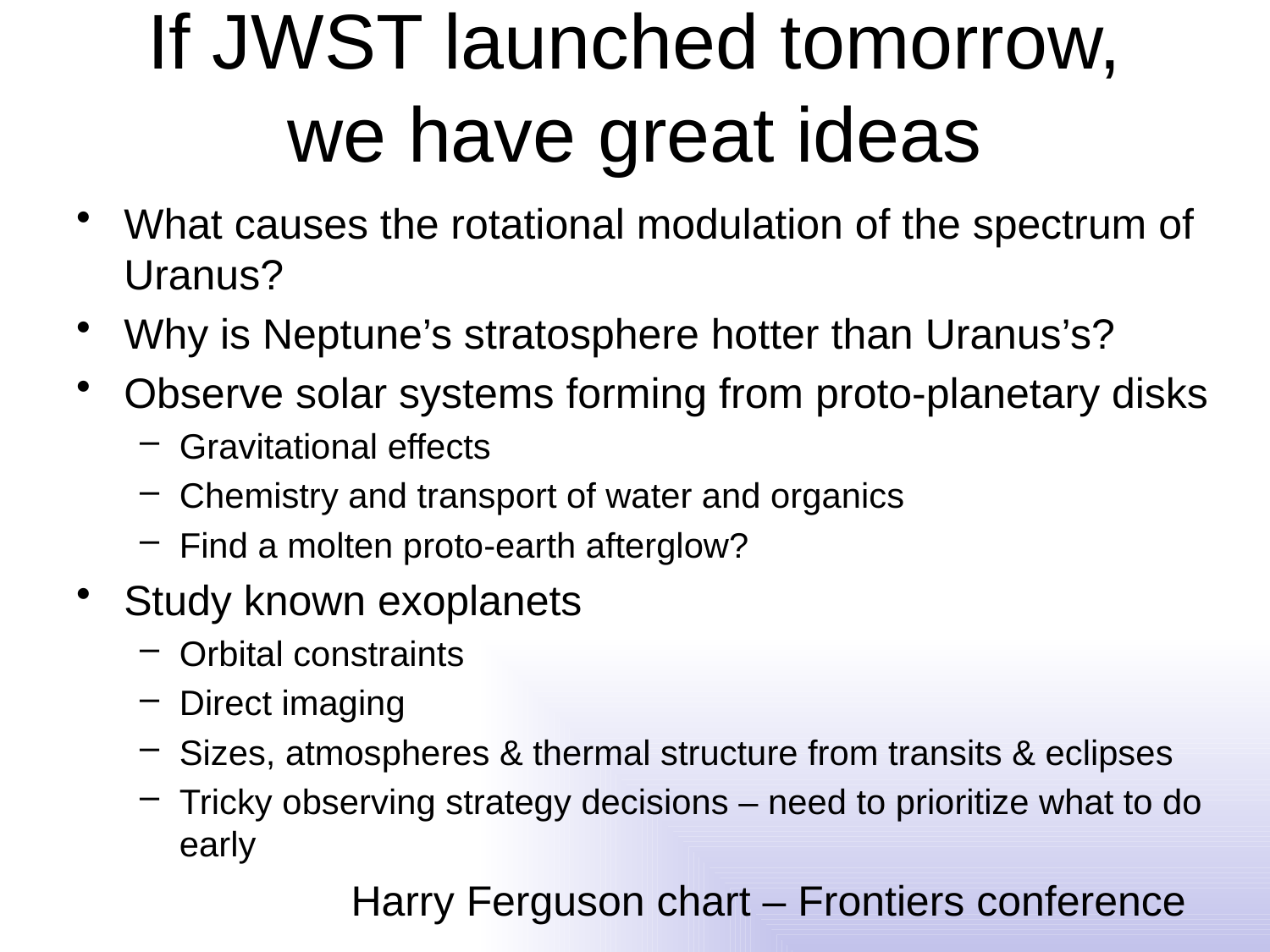

# If JWST launched tomorrow, we have great ideas
What causes the rotational modulation of the spectrum of Uranus?
Why is Neptune’s stratosphere hotter than Uranus’s?
Observe solar systems forming from proto-planetary disks
Gravitational effects
Chemistry and transport of water and organics
Find a molten proto-earth afterglow?
Study known exoplanets
Orbital constraints
Direct imaging
Sizes, atmospheres & thermal structure from transits & eclipses
Tricky observing strategy decisions – need to prioritize what to do early
Harry Ferguson chart – Frontiers conference